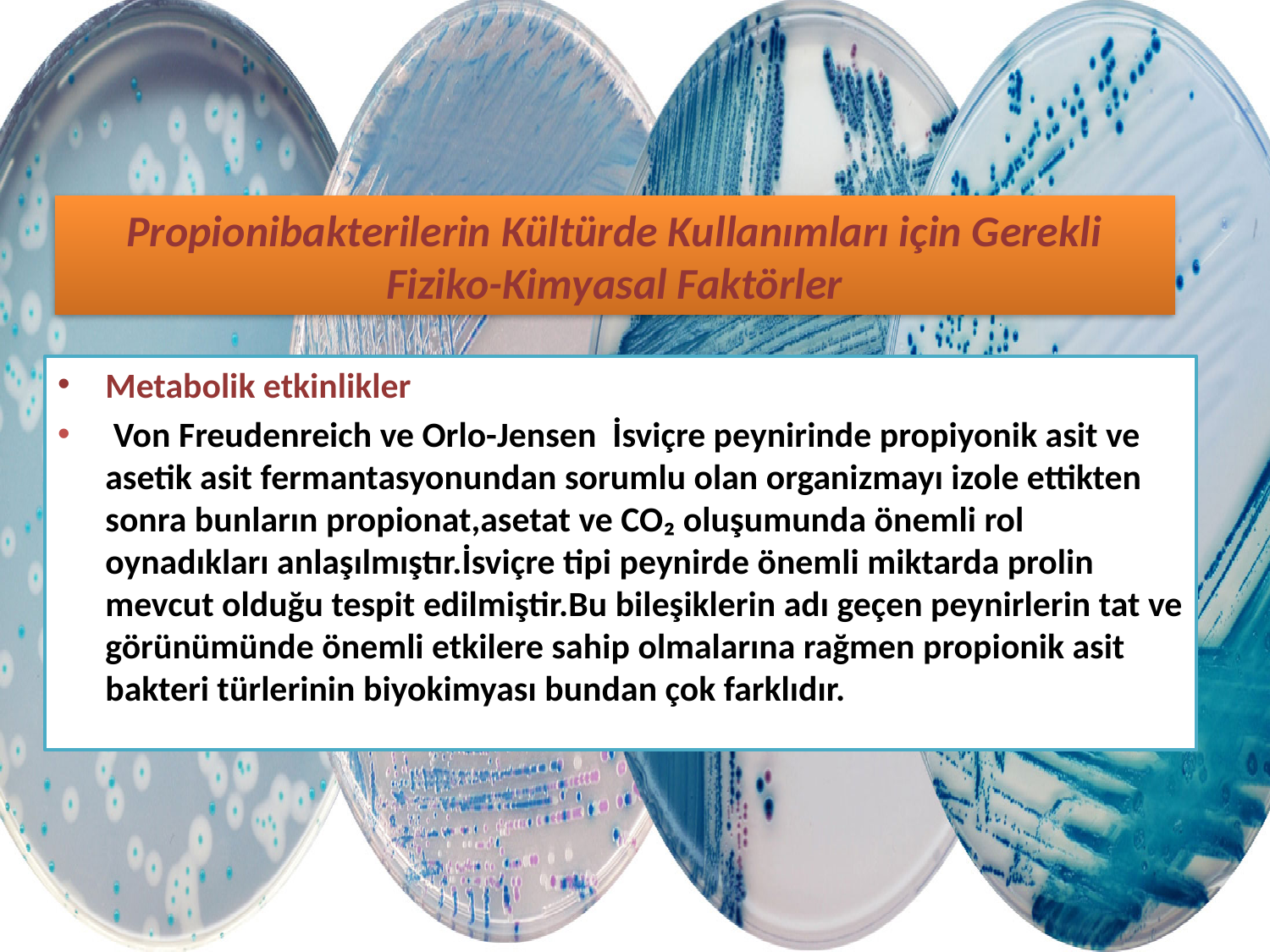

# Propionibakterilerin Kültürde Kullanımları için Gerekli Fiziko-Kimyasal Faktörler
Metabolik etkinlikler
 Von Freudenreich ve Orlo-Jensen  İsviçre peynirinde propiyonik asit ve asetik asit fermantasyonundan sorumlu olan organizmayı izole ettikten sonra bunların propionat,asetat ve CO₂ oluşumunda önemli rol oynadıkları anlaşılmıştır.İsviçre tipi peynirde önemli miktarda prolin mevcut olduğu tespit edilmiştir.Bu bileşiklerin adı geçen peynirlerin tat ve görünümünde önemli etkilere sahip olmalarına rağmen propionik asit bakteri türlerinin biyokimyası bundan çok farklıdır.